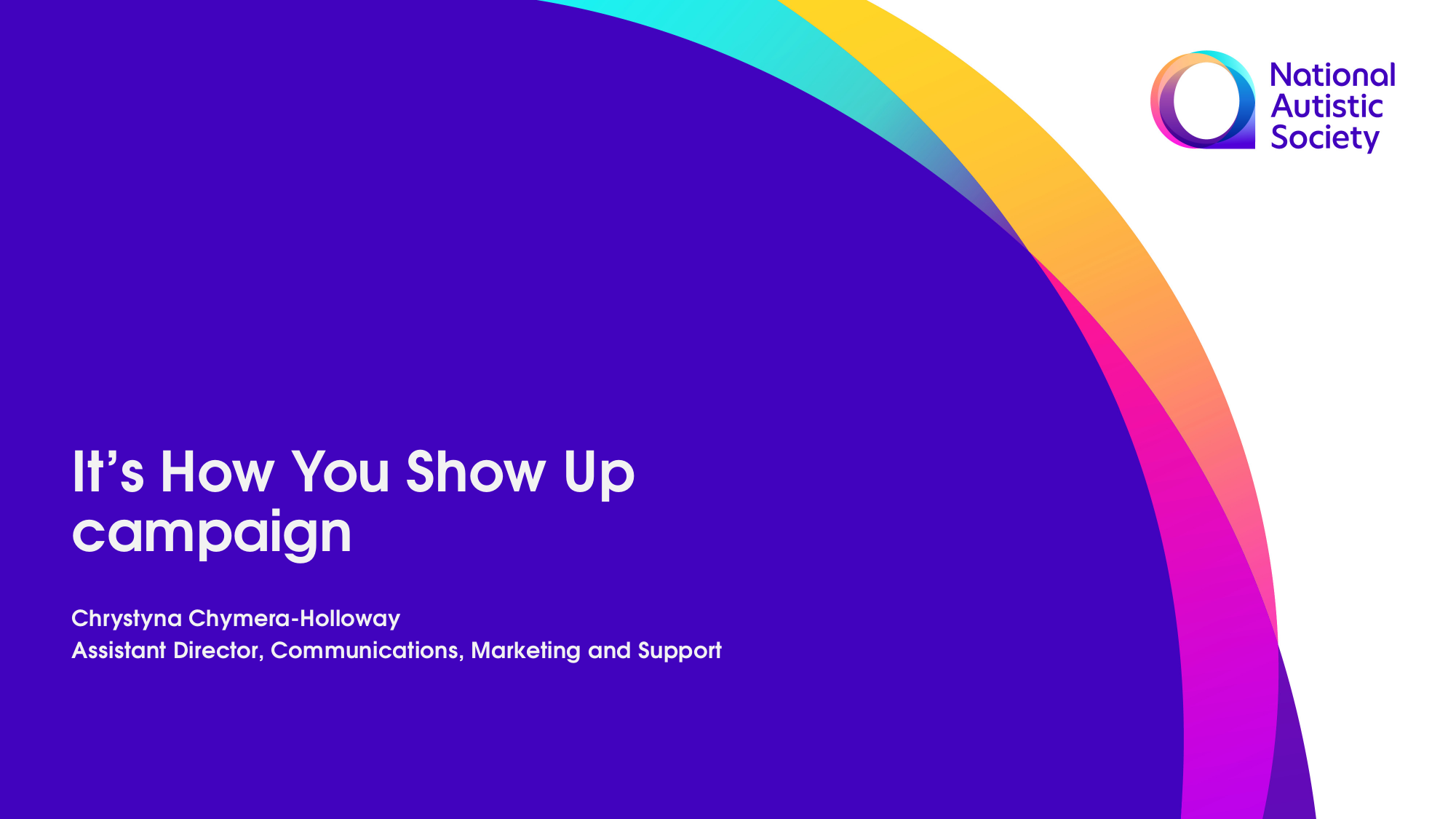

It’s How You Show Up campaign
Chrystyna Chymera-Holloway
Assistant Director, Communications, Marketing and Support